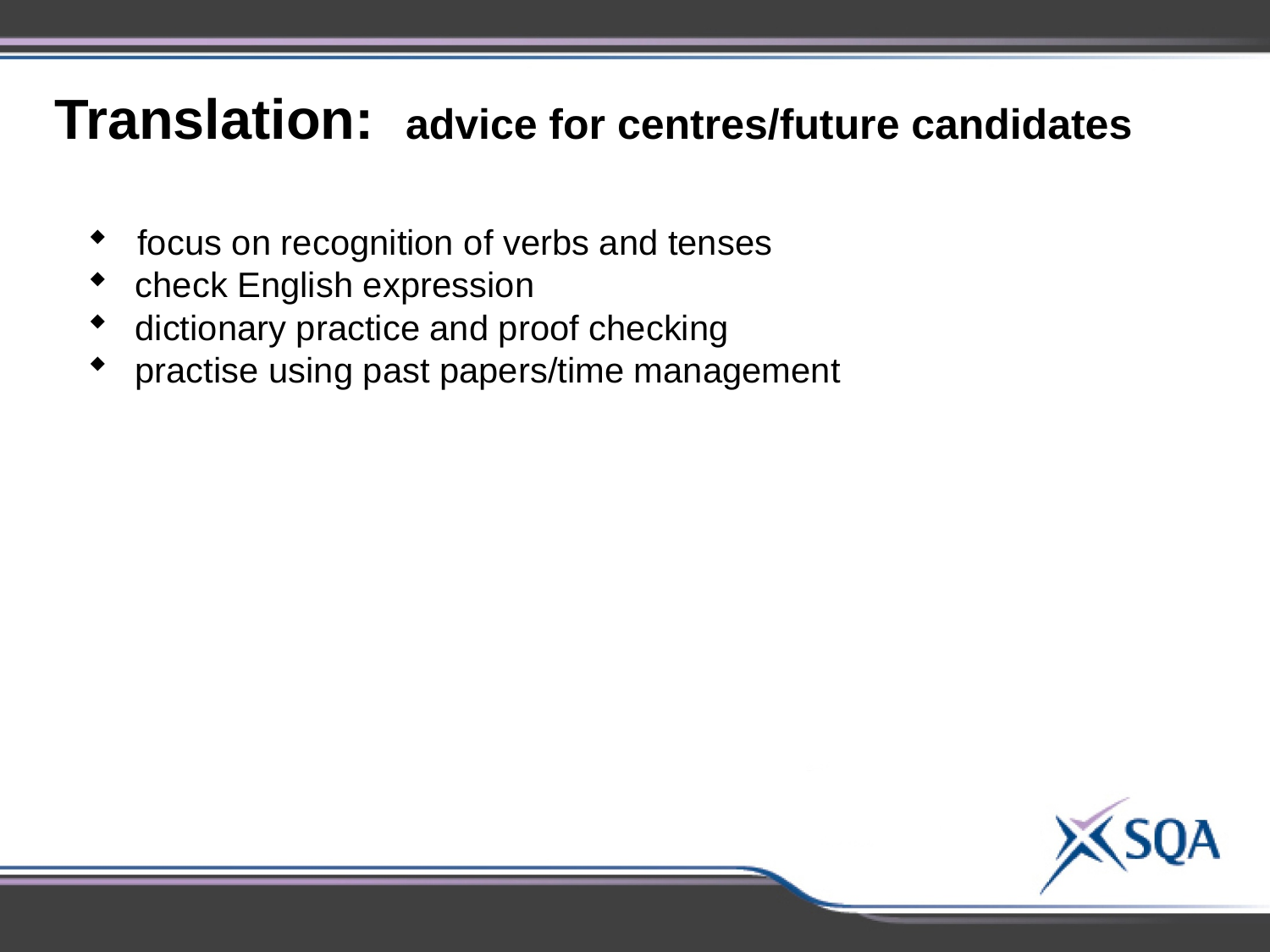

Translation:  advice for centres/future candidates
focus on recognition of verbs and tenses
check English expression
dictionary practice and proof checking
practise using past papers/time management